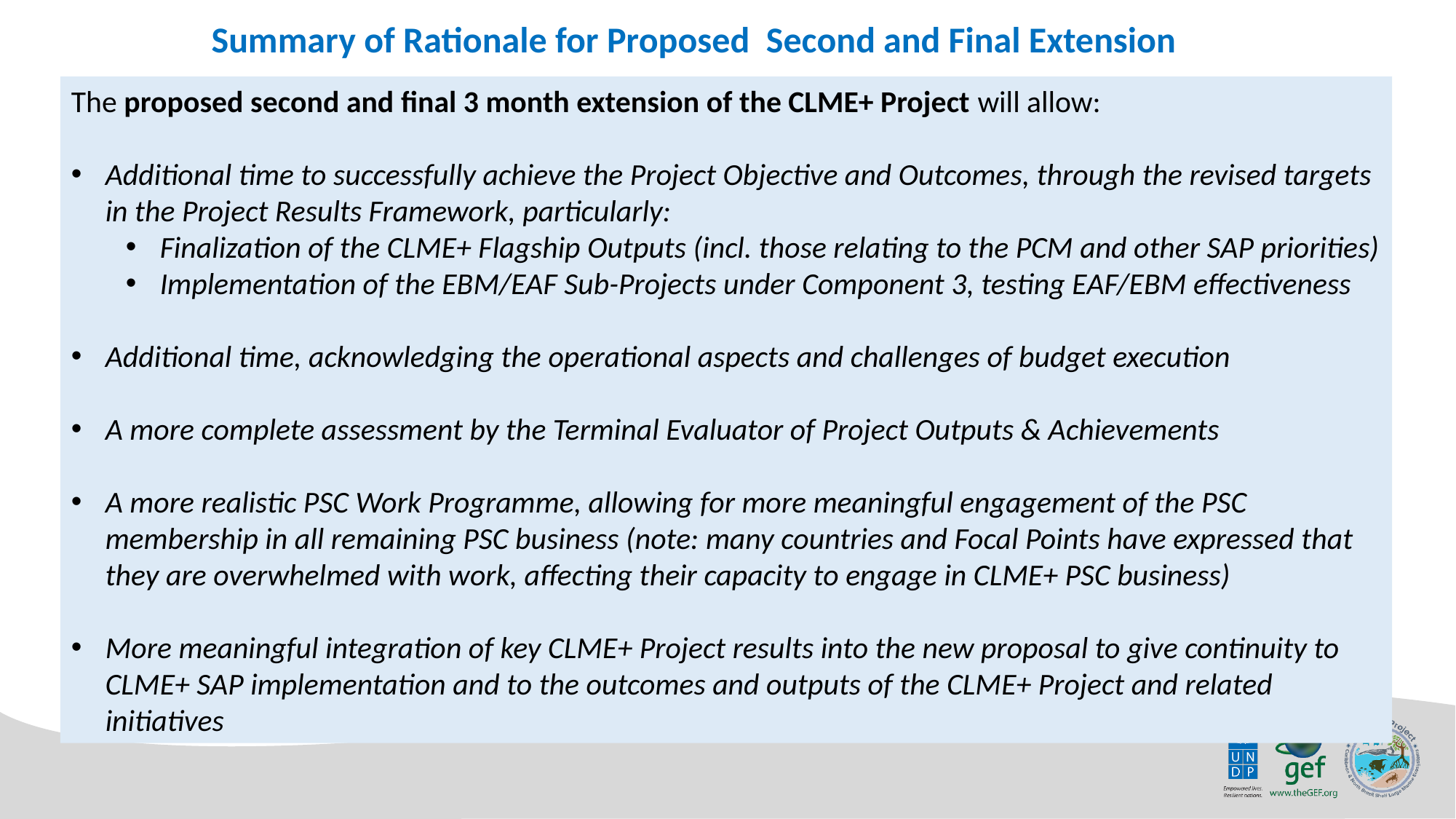

Summary of Rationale for Proposed  Second and Final Extension
The proposed second and final 3 month extension of the CLME+ Project will allow:

Additional time to successfully achieve the Project Objective and Outcomes, through the revised targets in the Project Results Framework, particularly:
Finalization of the CLME+ Flagship Outputs (incl. those relating to the PCM and other SAP priorities)
Implementation of the EBM/EAF Sub-Projects under Component 3, testing EAF/EBM effectiveness

Additional time, acknowledging the operational aspects and challenges of budget execution

A more complete assessment by the Terminal Evaluator of Project Outputs & Achievements

A more realistic PSC Work Programme, allowing for more meaningful engagement of the PSC membership in all remaining PSC business (note: many countries and Focal Points have expressed that they are overwhelmed with work, affecting their capacity to engage in CLME+ PSC business)

More meaningful integration of key CLME+ Project results into the new proposal to give continuity to CLME+ SAP implementation and to the outcomes and outputs of the CLME+ Project and related initiatives